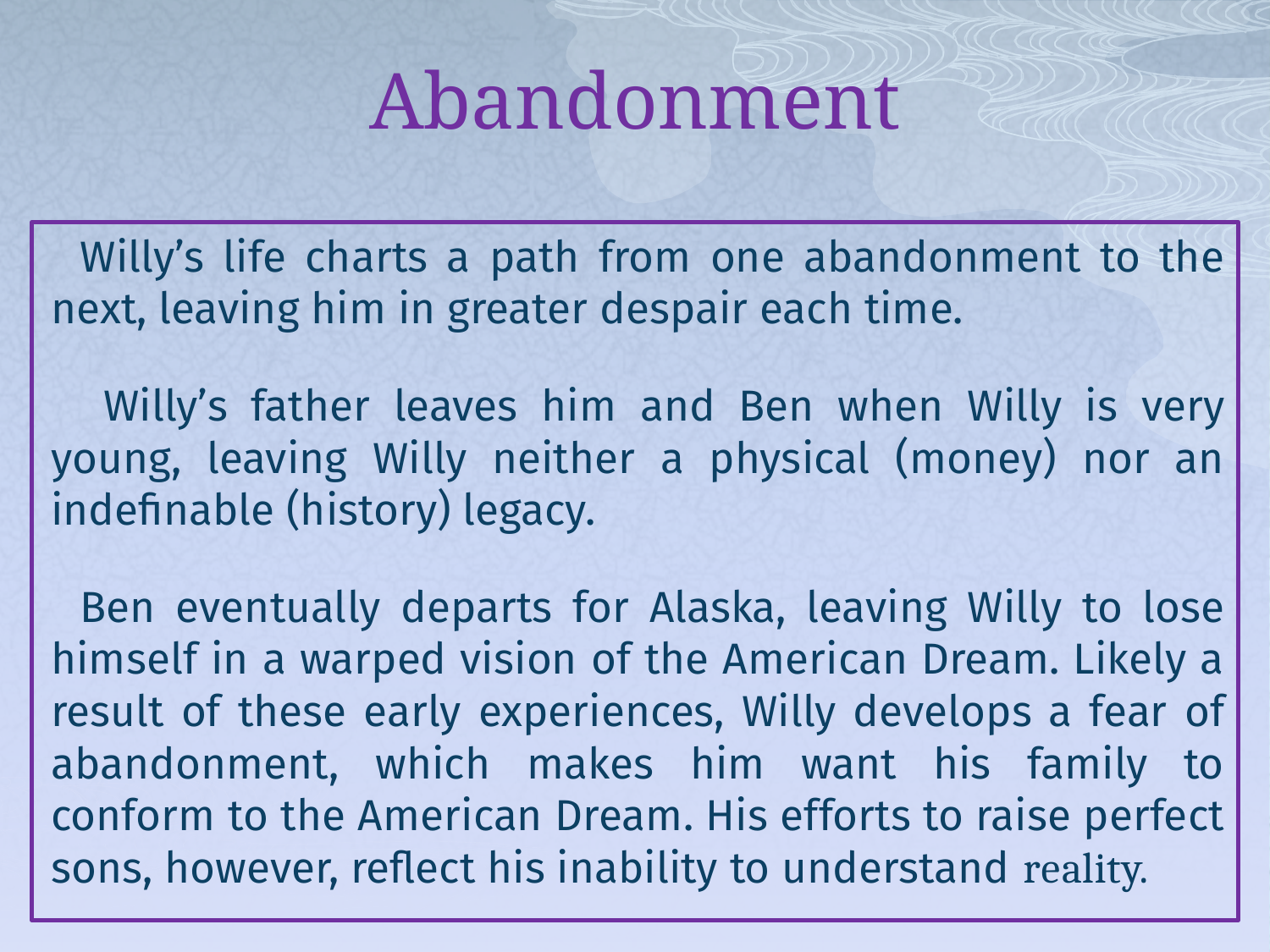

# Abandonment
Willy’s life charts a path from one abandonment to the next, leaving him in greater despair each time.

 Willy’s father leaves him and Ben when Willy is very young, leaving Willy neither a physical (money) nor an indefinable (history) legacy.

Ben eventually departs for Alaska, leaving Willy to lose himself in a warped vision of the American Dream. Likely a result of these early experiences, Willy develops a fear of abandonment, which makes him want his family to conform to the American Dream. His efforts to raise perfect sons, however, reflect his inability to understand reality.